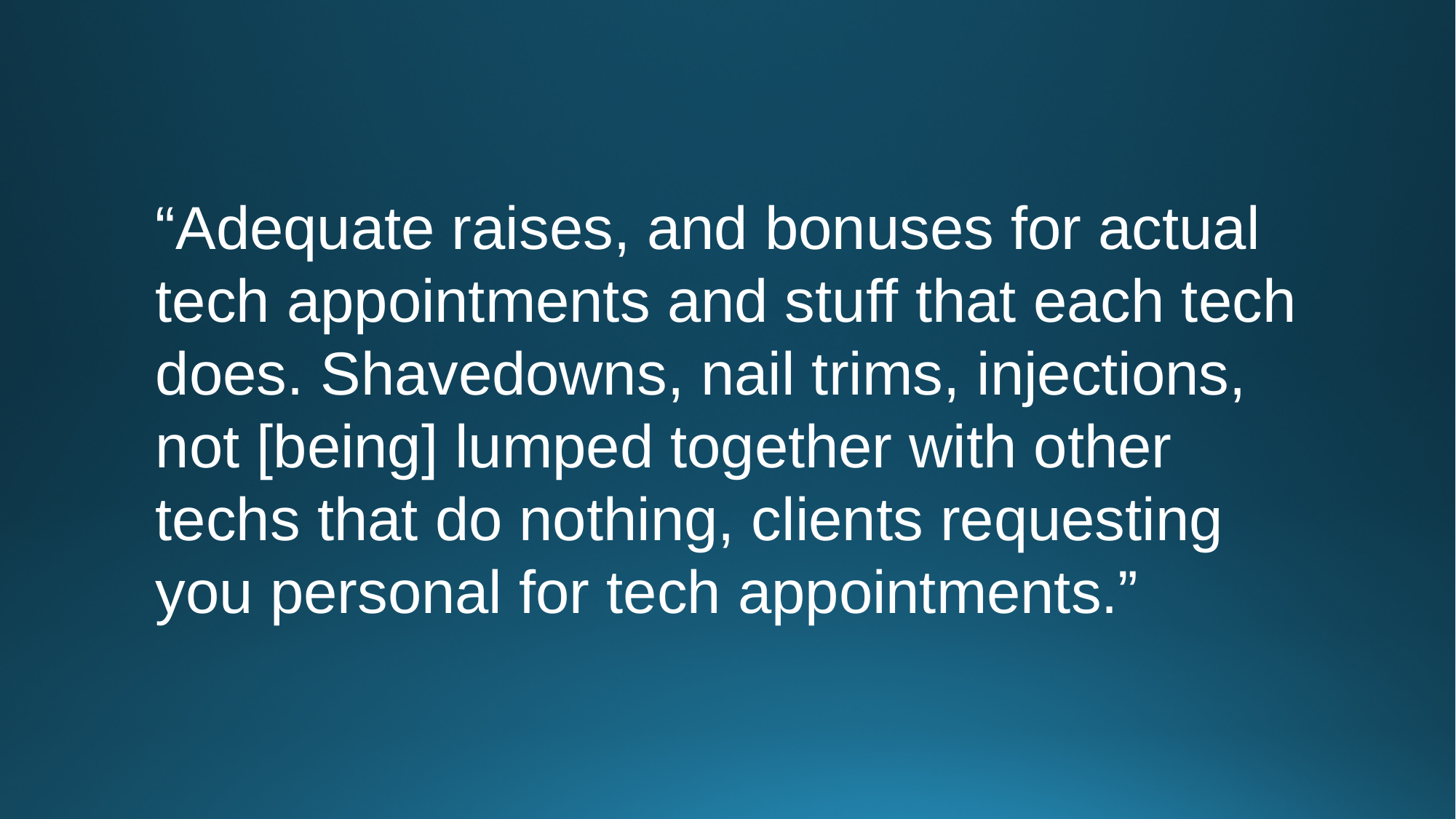

“Adequate raises, and bonuses for actual tech appointments and stuff that each tech does. Shavedowns, nail trims, injections, not [being] lumped together with other techs that do nothing, clients requesting you personal for tech appointments.”